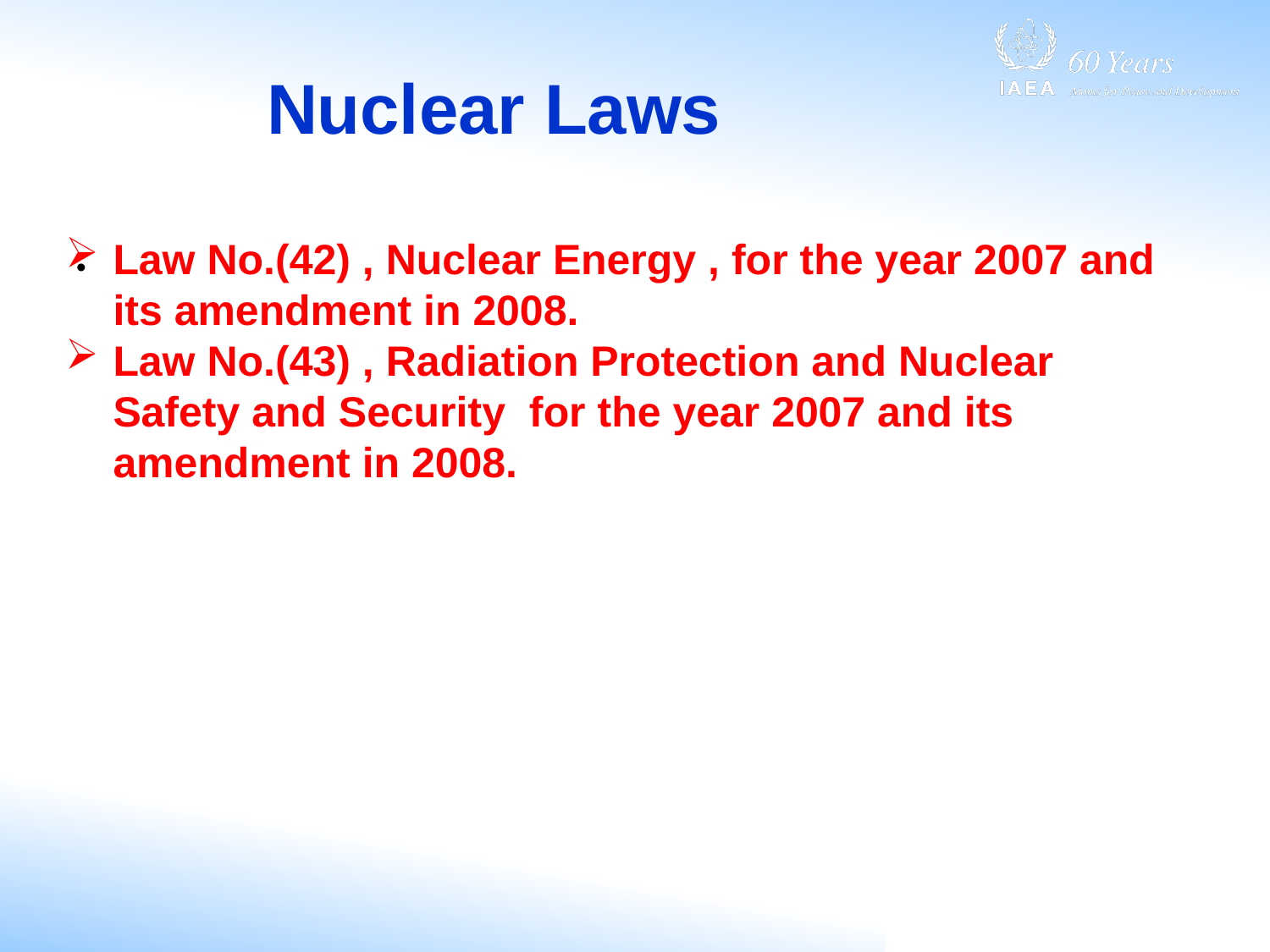

# Nuclear Laws

Law No.(42) , Nuclear Energy , for the year 2007 and its amendment in 2008.
Law No.(43) , Radiation Protection and Nuclear Safety and Security  for the year 2007 and its amendment in 2008.